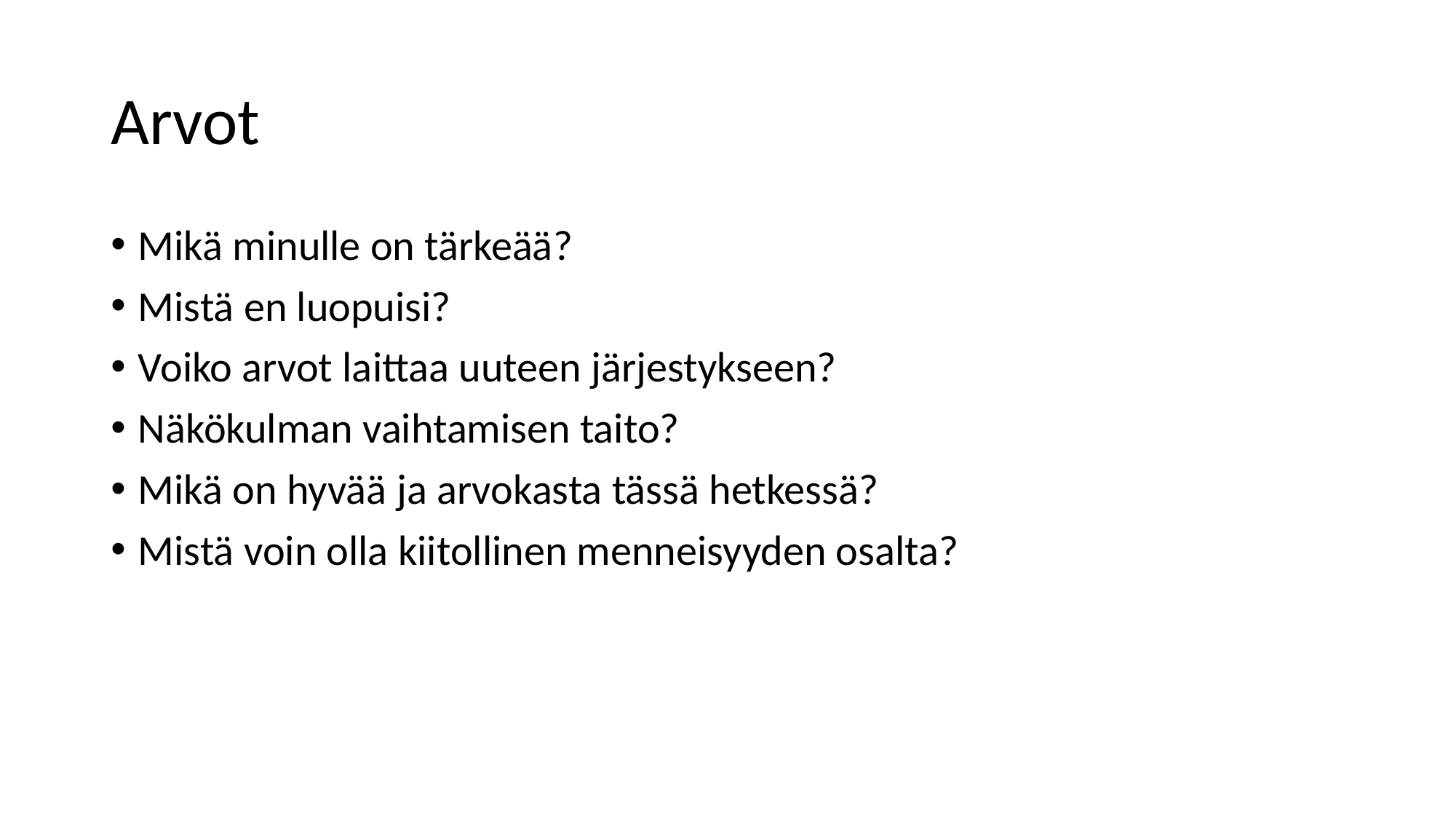

# Arvot
Mikä minulle on tärkeää?
Mistä en luopuisi?
Voiko arvot laittaa uuteen järjestykseen?
Näkökulman vaihtamisen taito?
Mikä on hyvää ja arvokasta tässä hetkessä?
Mistä voin olla kiitollinen menneisyyden osalta?